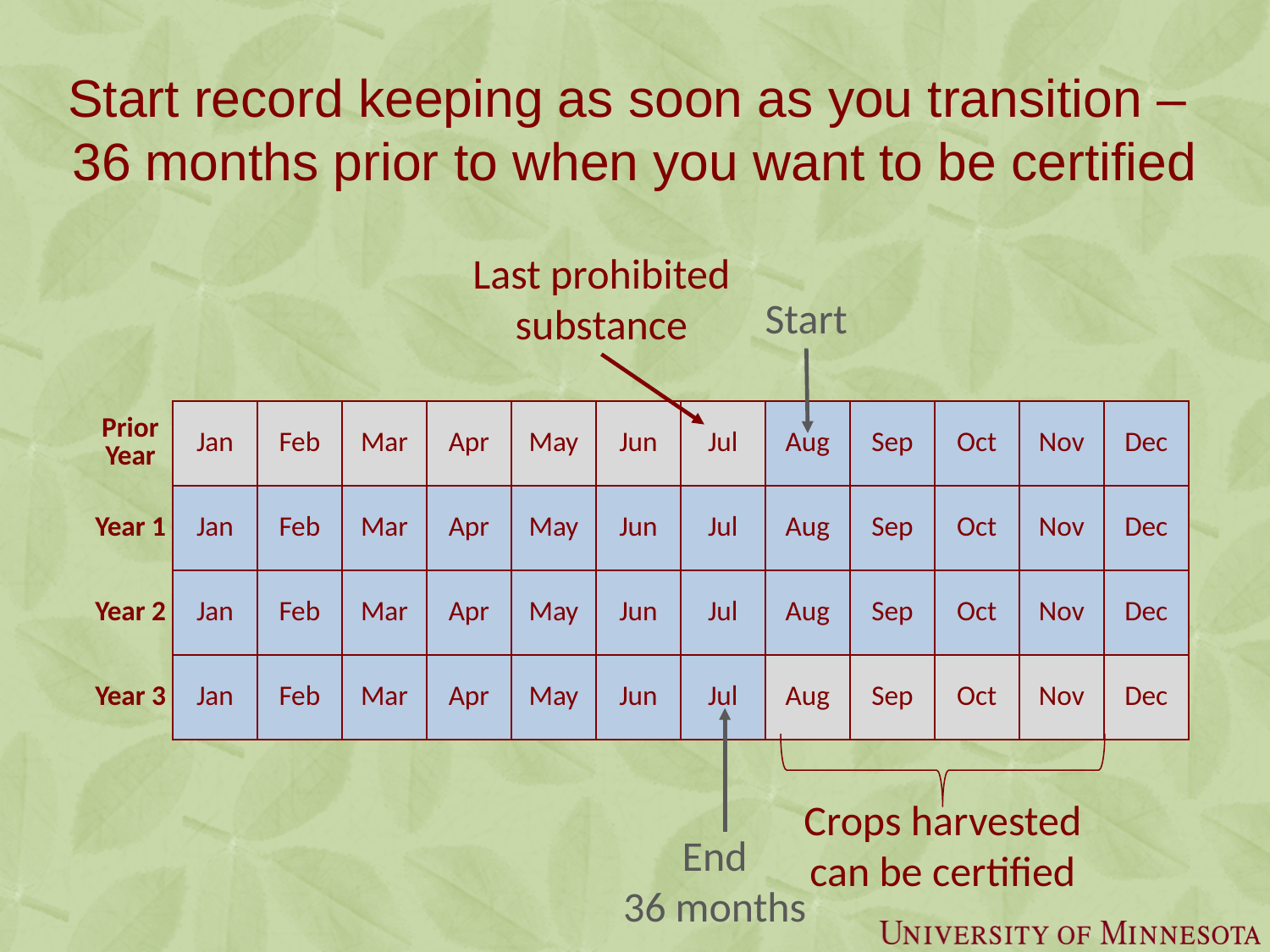

# Start record keeping as soon as you transition – 36 months prior to when you want to be certified
Last prohibited
substance
Start
| Prior Year | Jan | Feb | Mar | Apr | May | Jun | Jul | Aug | Sep | Oct | Nov | Dec |
| --- | --- | --- | --- | --- | --- | --- | --- | --- | --- | --- | --- | --- |
| Year 1 | Jan | Feb | Mar | Apr | May | Jun | Jul | Aug | Sep | Oct | Nov | Dec |
| Year 2 | Jan | Feb | Mar | Apr | May | Jun | Jul | Aug | Sep | Oct | Nov | Dec |
| Year 3 | Jan | Feb | Mar | Apr | May | Jun | Jul | Aug | Sep | Oct | Nov | Dec |

Crops harvested can be certified
End
36 months